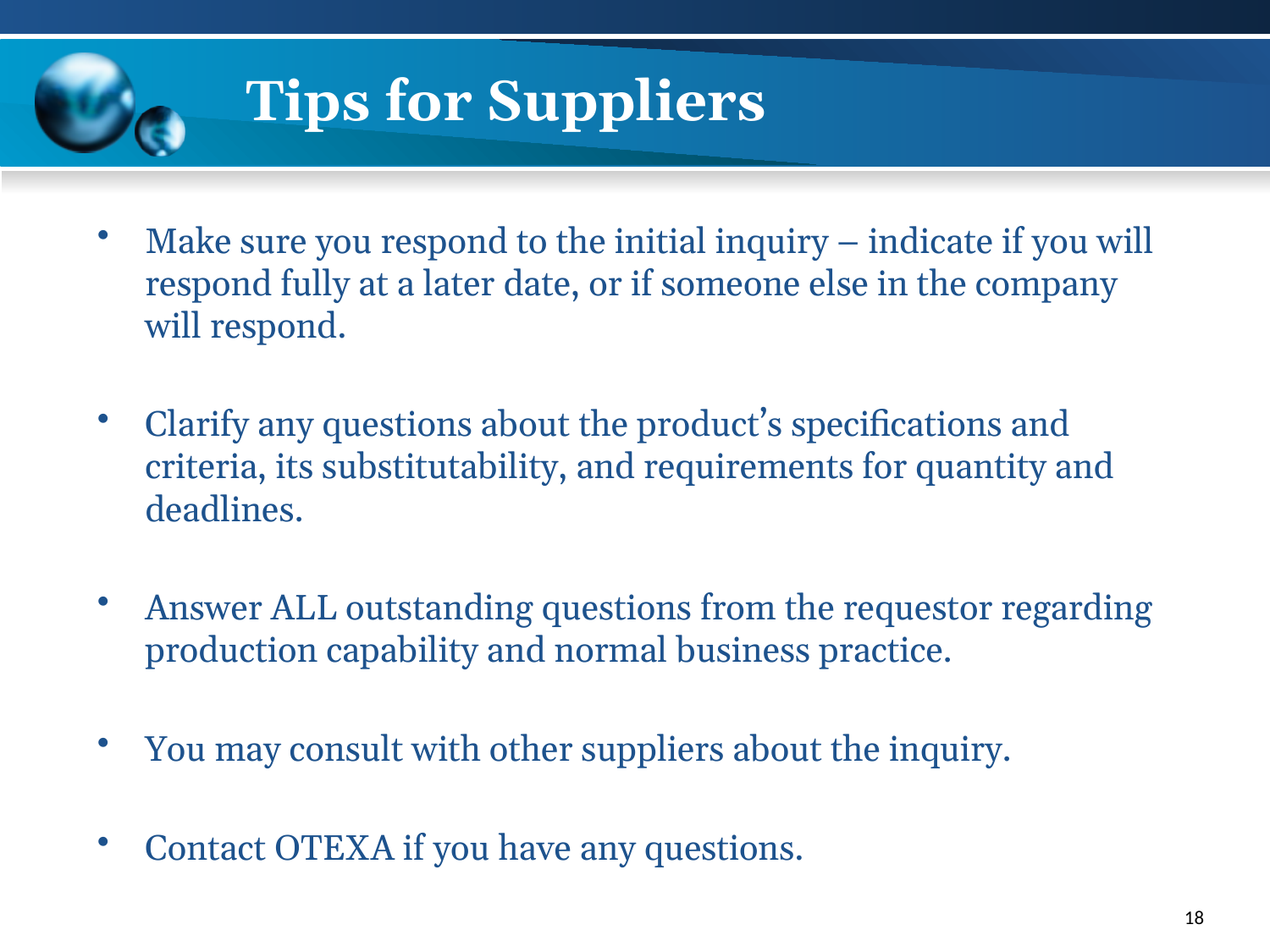

# Tips for Suppliers
Make sure you respond to the initial inquiry – indicate if you will respond fully at a later date, or if someone else in the company will respond.

Clarify any questions about the product’s specifications and criteria, its substitutability, and requirements for quantity and deadlines.

Answer ALL outstanding questions from the requestor regarding production capability and normal business practice.

You may consult with other suppliers about the inquiry.

Contact OTEXA if you have any questions.
18